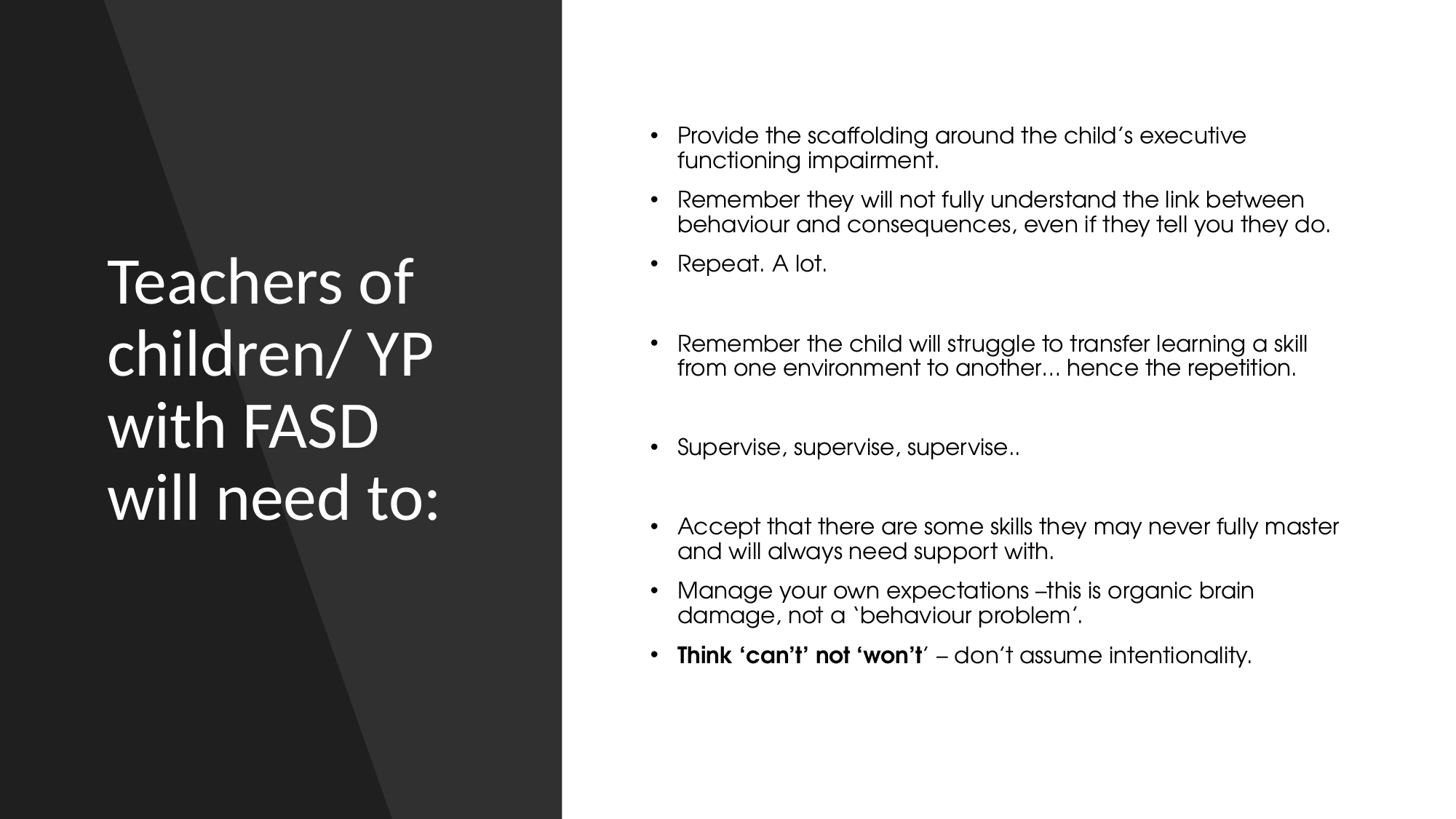

# Teachers of children/ YP with FASD will need to:

Provide the scaffolding around the child’s executive functioning impairment.
Remember they will not fully understand the link between behaviour and consequences, even if they tell you they do.
Repeat. A lot.

Remember the child will struggle to transfer learning a skill from one environment to another… hence the repetition.

Supervise, supervise, supervise..

Accept that there are some skills they may never fully master and will always need support with.
Manage your own expectations –this is organic brain damage, not a ‘behaviour problem’.
Think ‘can’t’ not ‘won’t’ – don’t assume intentionality.